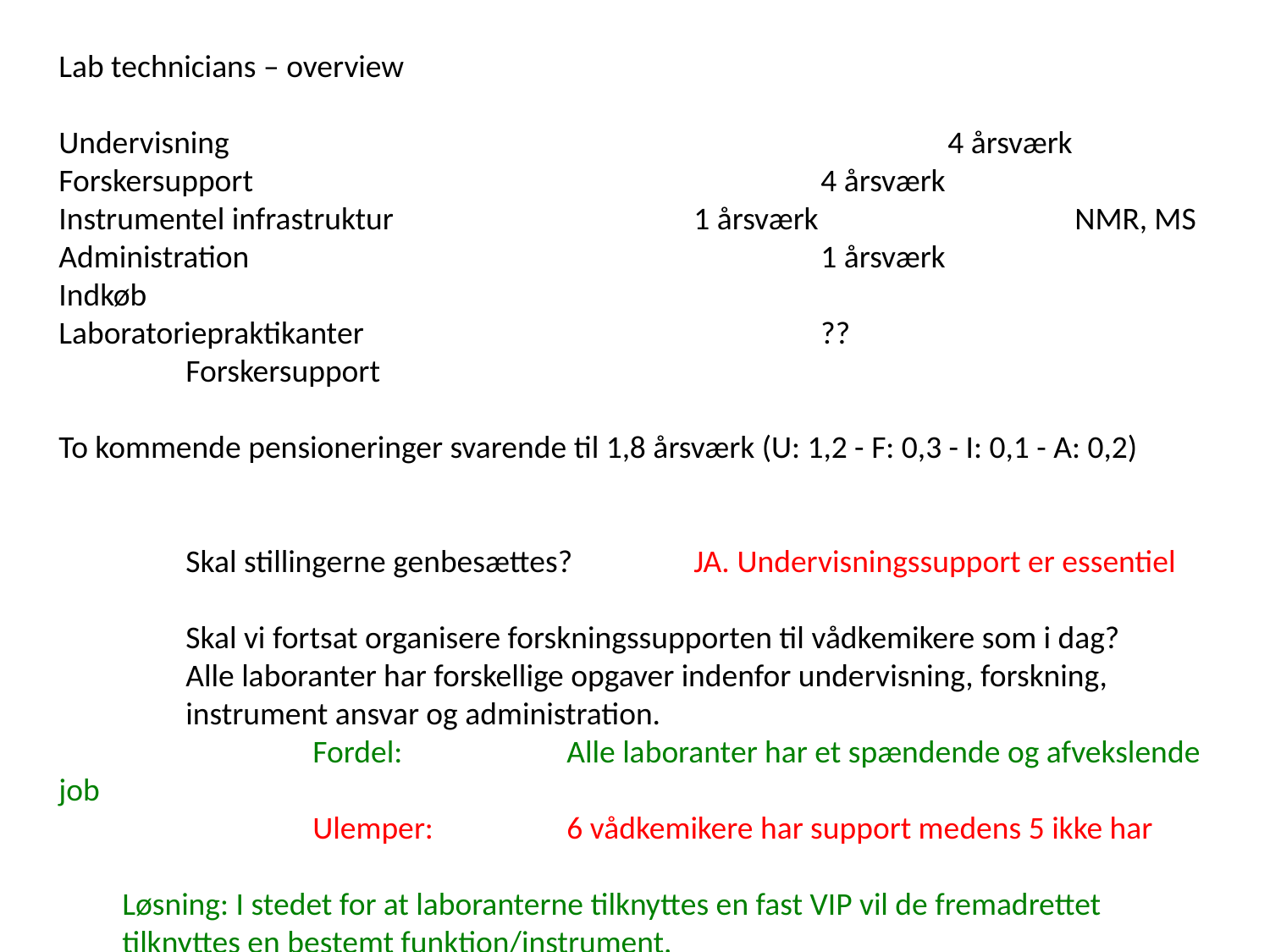

Lab technicians – overview

Undervisning						4 årsværk
Forskersupport					4 årsværk
Instrumentel infrastruktur 			1 årsværk  		NMR, MS
Administration 					1 årsværk			Indkøb
Laboratoriepraktikanter				??				Forskersupport

To kommende pensioneringer svarende til 1,8 årsværk (U: 1,2 - F: 0,3 - I: 0,1 - A: 0,2)

	Skal stillingerne genbesættes?	JA. Undervisningssupport er essentiel

	Skal vi fortsat organisere forskningssupporten til vådkemikere som i dag?
Alle laboranter har forskellige opgaver indenfor undervisning, forskning, instrument ansvar og administration.
		Fordel: 		Alle laboranter har et spændende og afvekslende job
		Ulemper:		6 vådkemikere har support medens 5 ikke har

Løsning: I stedet for at laboranterne tilknyttes en fast VIP vil de fremadrettet tilknyttes en bestemt funktion/instrument.
	(Arbejdsgruppe: Charlotte Damsgaard, Ulla Gro Nielsen, Jan O. Jeppesen)